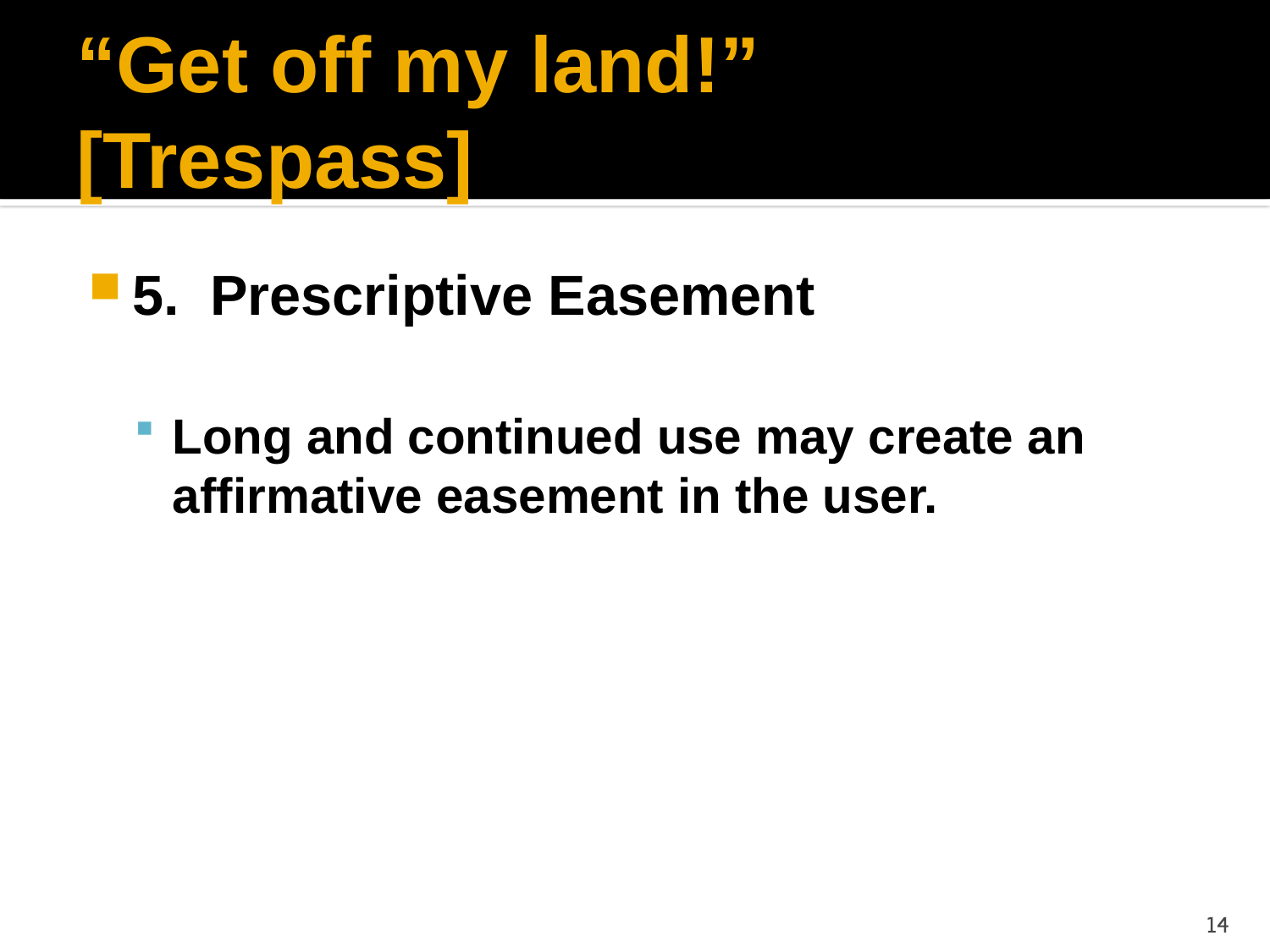

# “Get off my land!”  [Trespass]
5.  Prescriptive Easement

Long and continued use may create an affirmative easement in the user.
14